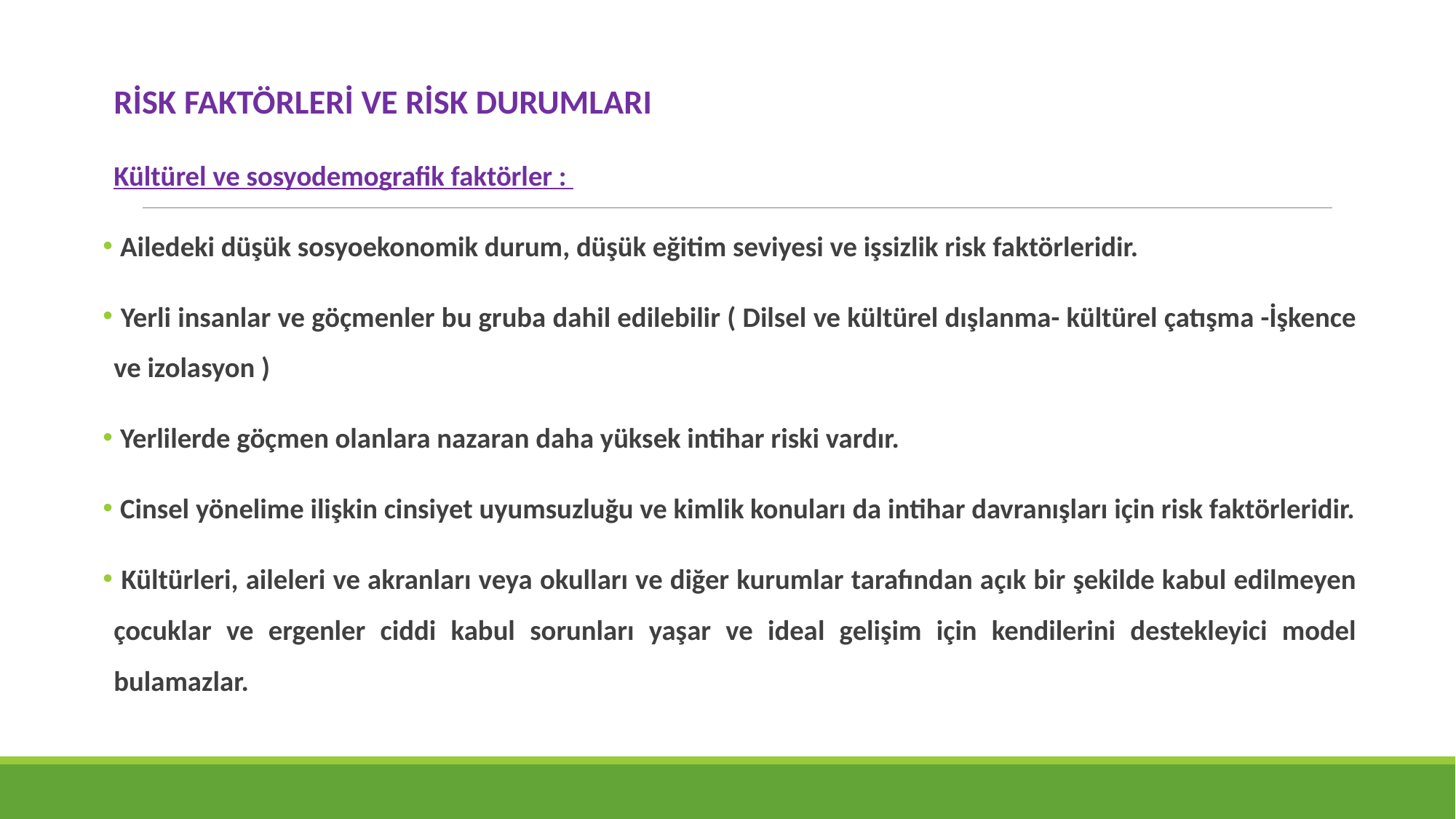

RİSK FAKTÖRLERİ VE RİSK DURUMLARI
Kültürel ve sosyodemografik faktörler :
 Ailedeki düşük sosyoekonomik durum, düşük eğitim seviyesi ve işsizlik risk faktörleridir.
 Yerli insanlar ve göçmenler bu gruba dahil edilebilir ( Dilsel ve kültürel dışlanma- kültürel çatışma -İşkence ve izolasyon )
 Yerlilerde göçmen olanlara nazaran daha yüksek intihar riski vardır.
 Cinsel yönelime ilişkin cinsiyet uyumsuzluğu ve kimlik konuları da intihar davranışları için risk faktörleridir.
 Kültürleri, aileleri ve akranları veya okulları ve diğer kurumlar tarafından açık bir şekilde kabul edilmeyen çocuklar ve ergenler ciddi kabul sorunları yaşar ve ideal gelişim için kendilerini destekleyici model bulamazlar.